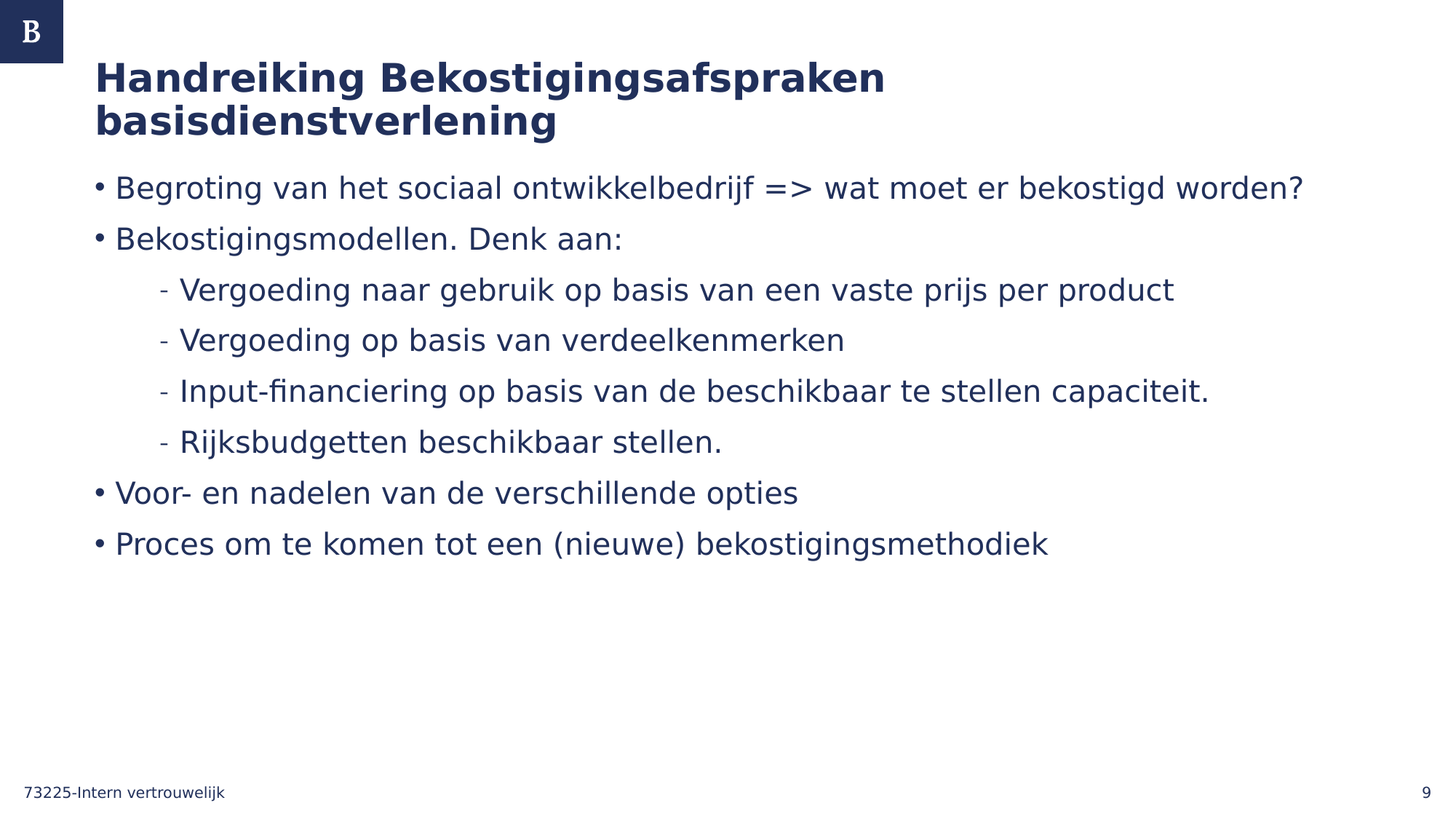

# Handreiking Bekostigingsafspraken basisdienstverlening
Begroting van het sociaal ontwikkelbedrijf => wat moet er bekostigd worden?
Bekostigingsmodellen. Denk aan:
Vergoeding naar gebruik op basis van een vaste prijs per product
Vergoeding op basis van verdeelkenmerken
Input-financiering op basis van de beschikbaar te stellen capaciteit.
Rijksbudgetten beschikbaar stellen.
Voor- en nadelen van de verschillende opties
Proces om te komen tot een (nieuwe) bekostigingsmethodiek

73225-Intern vertrouwelijk
9